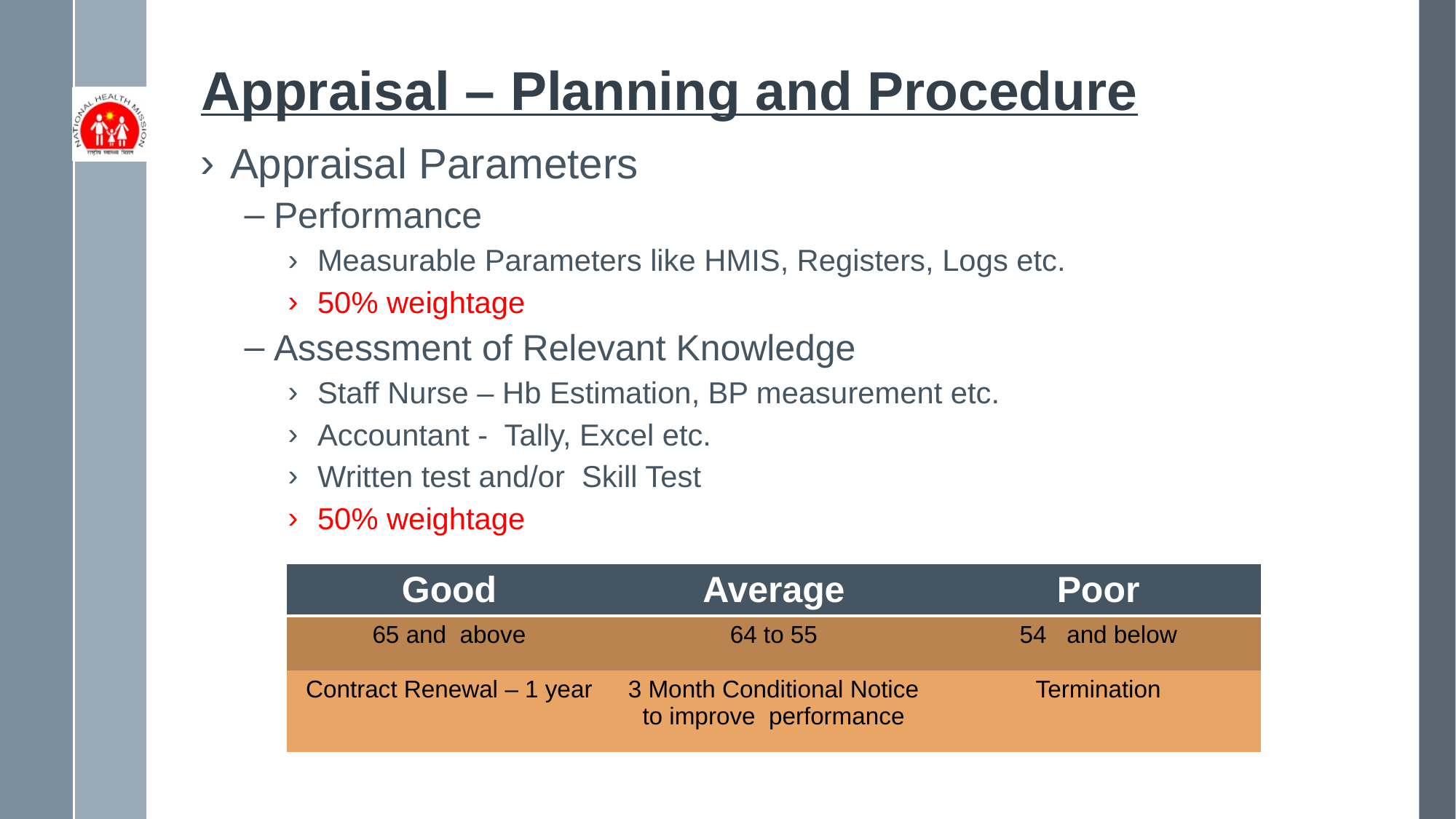

# Appraisal – Planning and Procedure
Appraisal Parameters
Performance
Measurable Parameters like HMIS, Registers, Logs etc.
50% weightage
Assessment of Relevant Knowledge
Staff Nurse – Hb Estimation, BP measurement etc.
Accountant -  Tally, Excel etc.
Written test and/or  Skill Test
50% weightage
| Good | Average | Poor |
| --- | --- | --- |
| 65 and above | 64 to 55 | 54 and below |
| Contract Renewal – 1 year | 3 Month Conditional Notice to improve performance | Termination |